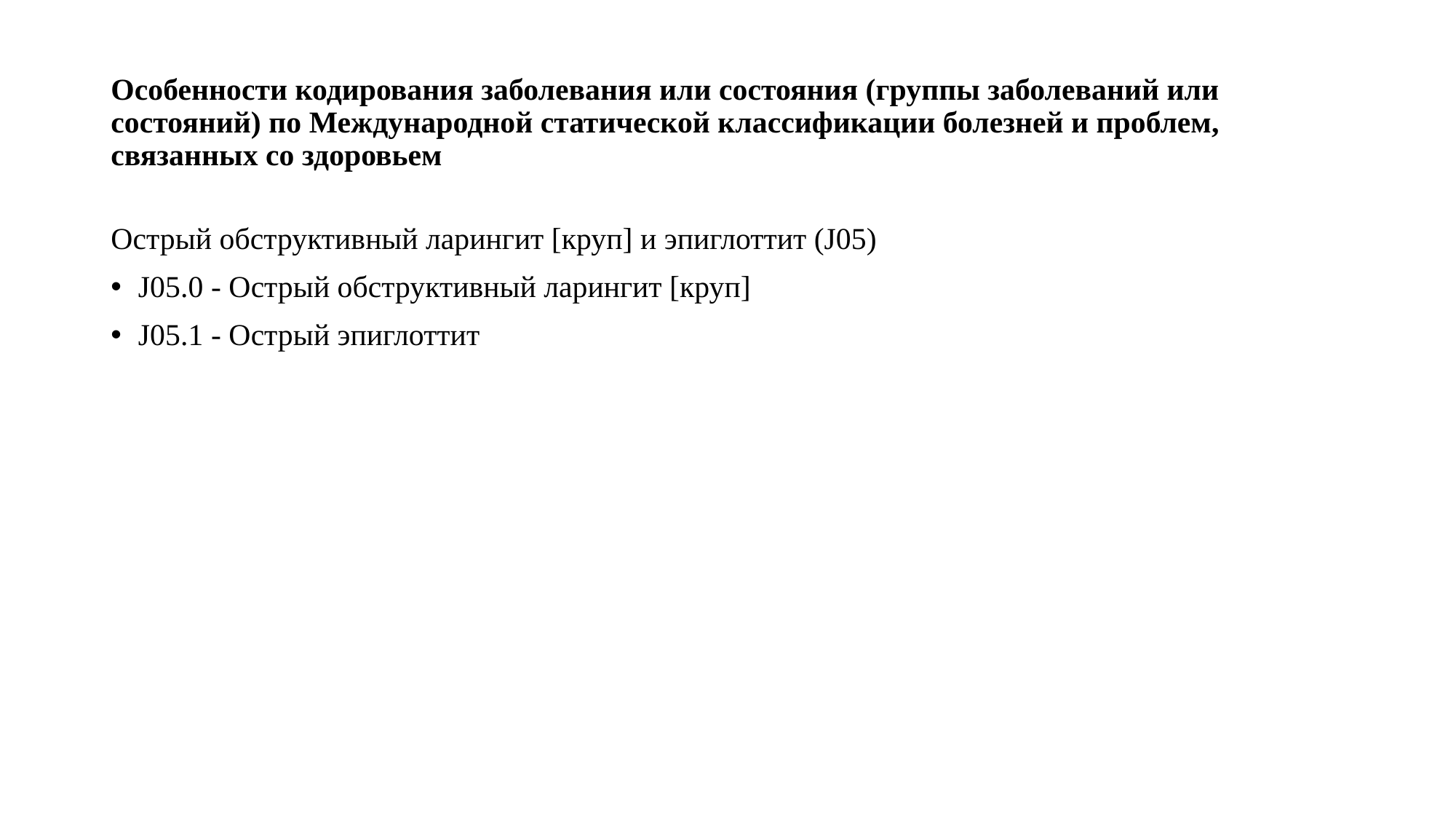

# Особенности кодирования заболевания или состояния (группы заболеваний или состояний) по Международной статической классификации болезней и проблем, связанных со здоровьем
Острый обструктивный ларингит [круп] и эпиглоттит (J05)
J05.0 - Острый обструктивный ларингит [круп]
J05.1 - Острый эпиглоттит